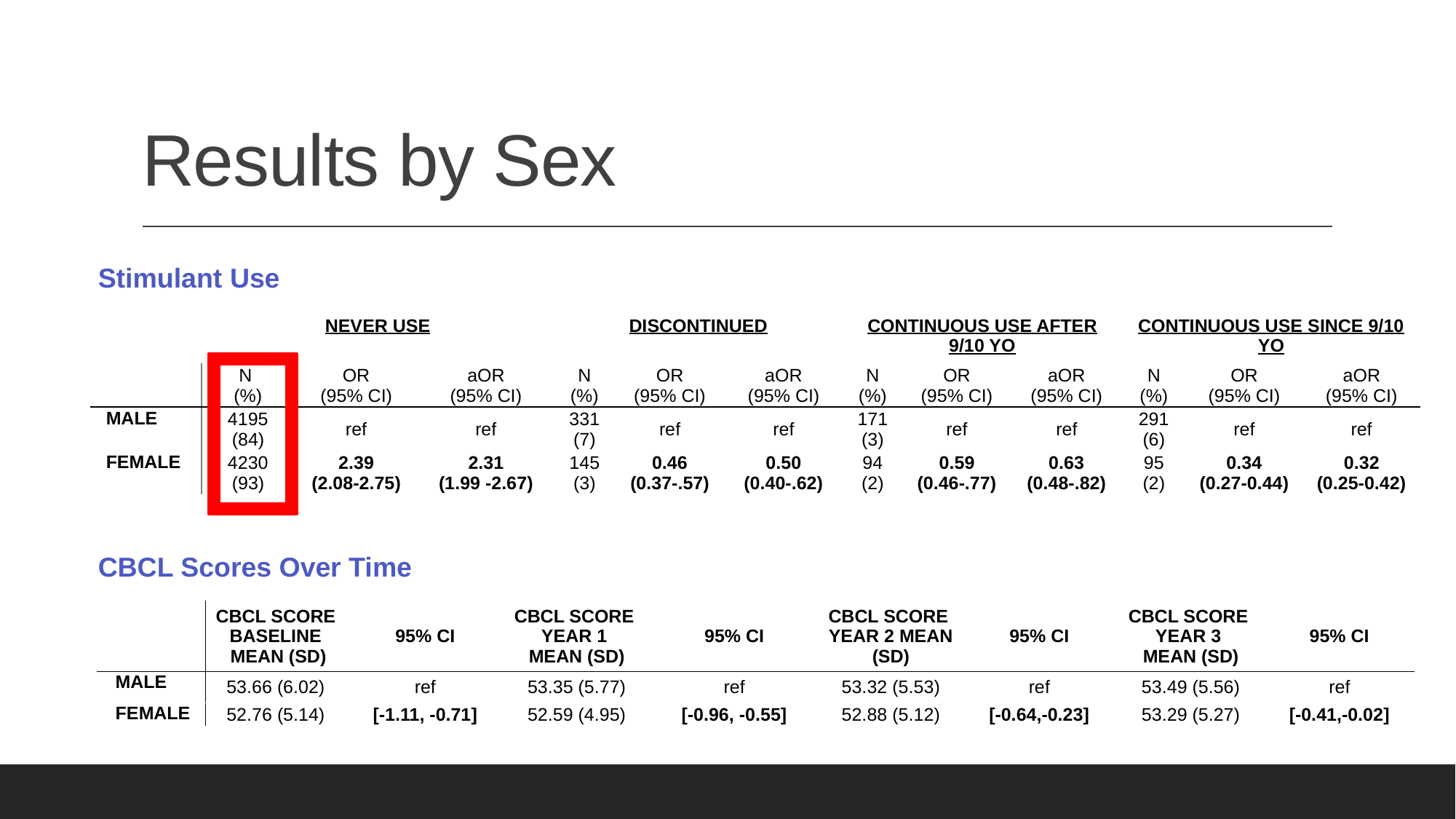

# Results by Sex
Stimulant Use
|  | Never Use |  |  | Discontinued |  |  | Continuous use after 9/10 yo |  |  | Continuous use since 9/10 yo |  |  |
| --- | --- | --- | --- | --- | --- | --- | --- | --- | --- | --- | --- | --- |
|  | N (%) | OR (95% CI) | aOR (95% CI) | N (%) | OR (95% CI) | aOR (95% CI) | N (%) | OR (95% CI) | aOR (95% CI) | N (%) | OR (95% CI) | aOR (95% CI) |
| Male | 4195 (84) | ref | ref | 331 (7) | ref | ref | 171 (3) | ref | ref | 291 (6) | ref | ref |
| Female | 4230 (93) | 2.39 (2.08-2.75) | 2.31 (1.99 -2.67) | 145 (3) | 0.46 (0.37-.57) | 0.50 (0.40-.62) | 94 (2) | 0.59 (0.46-.77) | 0.63 (0.48-.82) | 95 (2) | 0.34 (0.27-0.44) | 0.32 (0.25-0.42) |

CBCL Scores Over Time
|  | CBCL Score Baseline Mean (SD) | 95% CI | CBCL Score Year 1 Mean (SD) | 95% CI | CBCL Score Year 2 Mean (SD) | 95% CI | CBCL Score Year 3 Mean (SD) | 95% CI |
| --- | --- | --- | --- | --- | --- | --- | --- | --- |
| Male | 53.66 (6.02) | ref | 53.35 (5.77) | ref | 53.32 (5.53) | ref | 53.49 (5.56) | ref |
| Female | 52.76 (5.14) | [-1.11, -0.71] | 52.59 (4.95) | [-0.96, -0.55] | 52.88 (5.12) | [-0.64,-0.23] | 53.29 (5.27) | [-0.41,-0.02] |